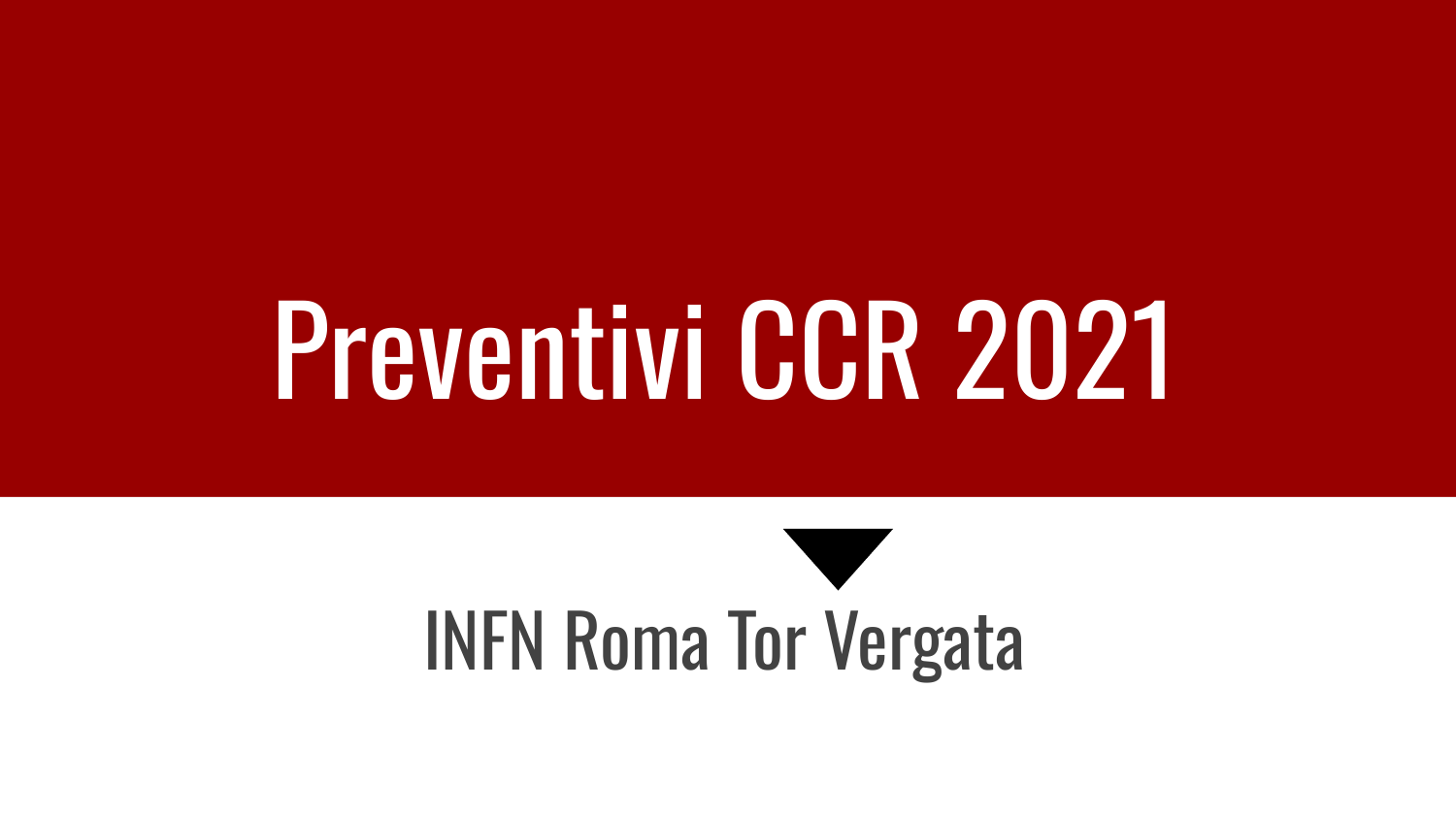

Preventivi CCR 2021
INFN Roma Tor Vergata